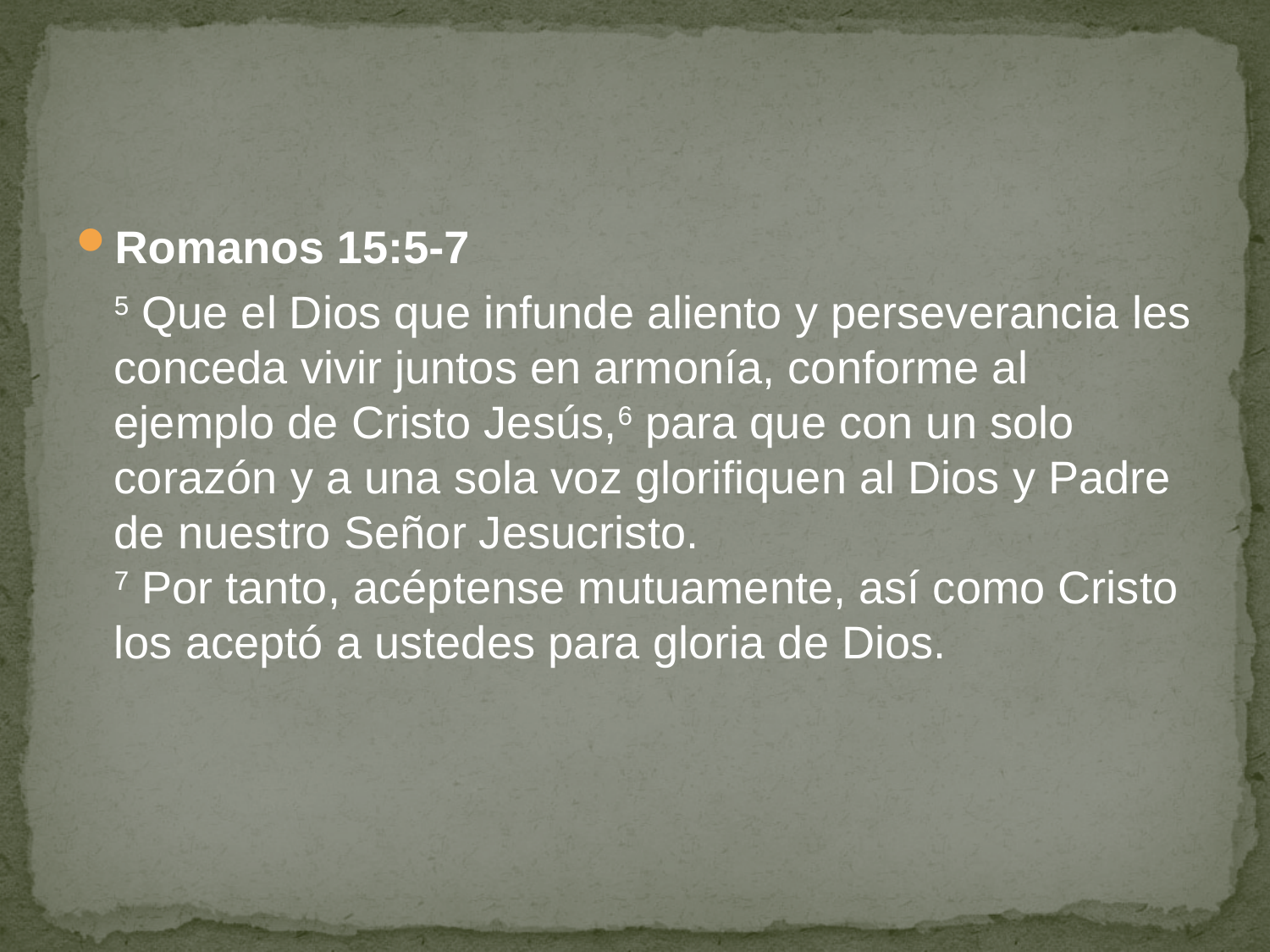

#
Romanos 15:5-7
	5 Que el Dios que infunde aliento y perseverancia les conceda vivir juntos en armonía, conforme al ejemplo de Cristo Jesús,6 para que con un solo corazón y a una sola voz glorifiquen al Dios y Padre de nuestro Señor Jesucristo.
7 Por tanto, acéptense mutuamente, así como Cristo los aceptó a ustedes para gloria de Dios.